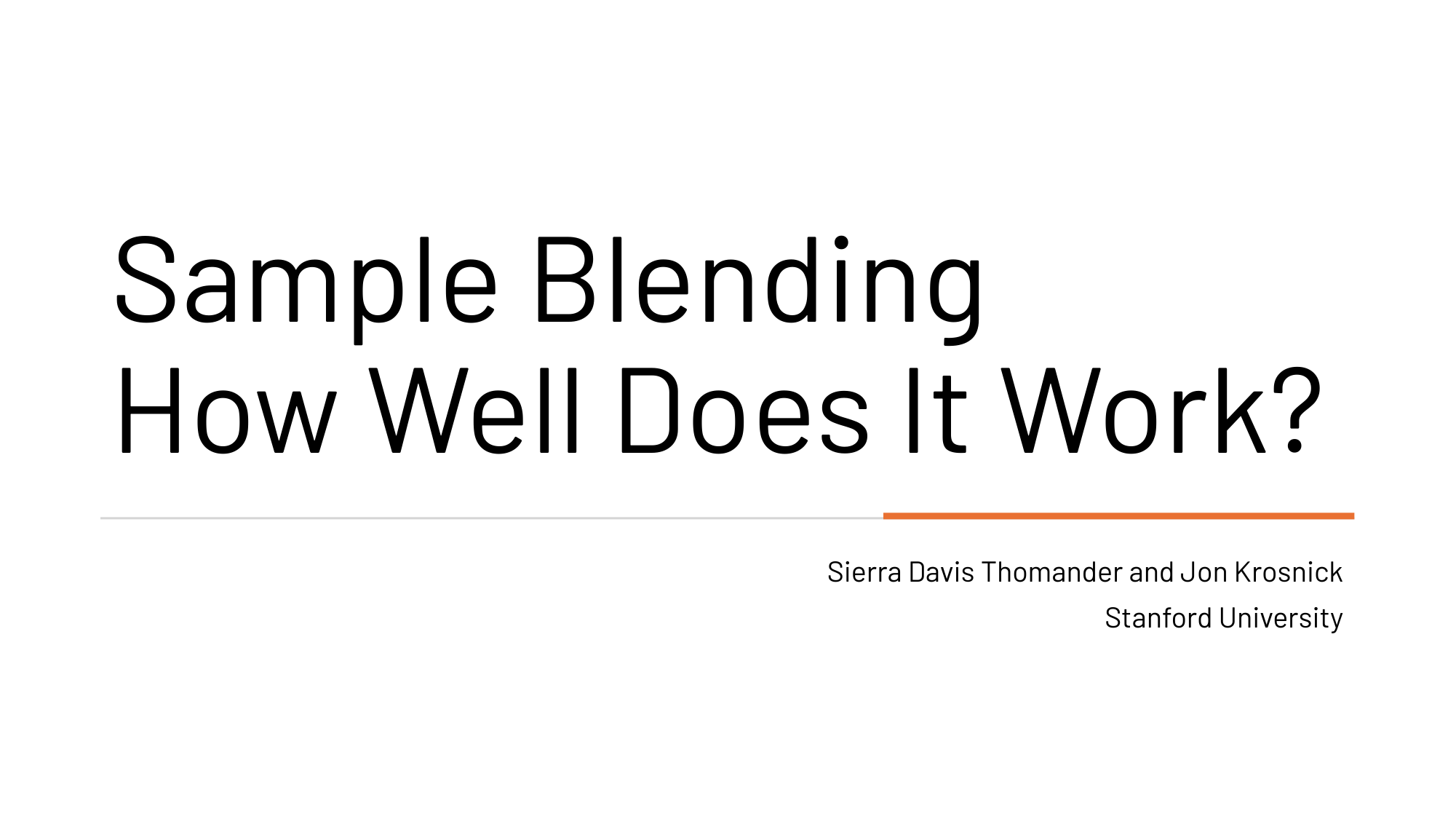

# Sample Blending How Well Does It Work?

Sierra Davis Thomander and Jon Krosnick
Stanford University